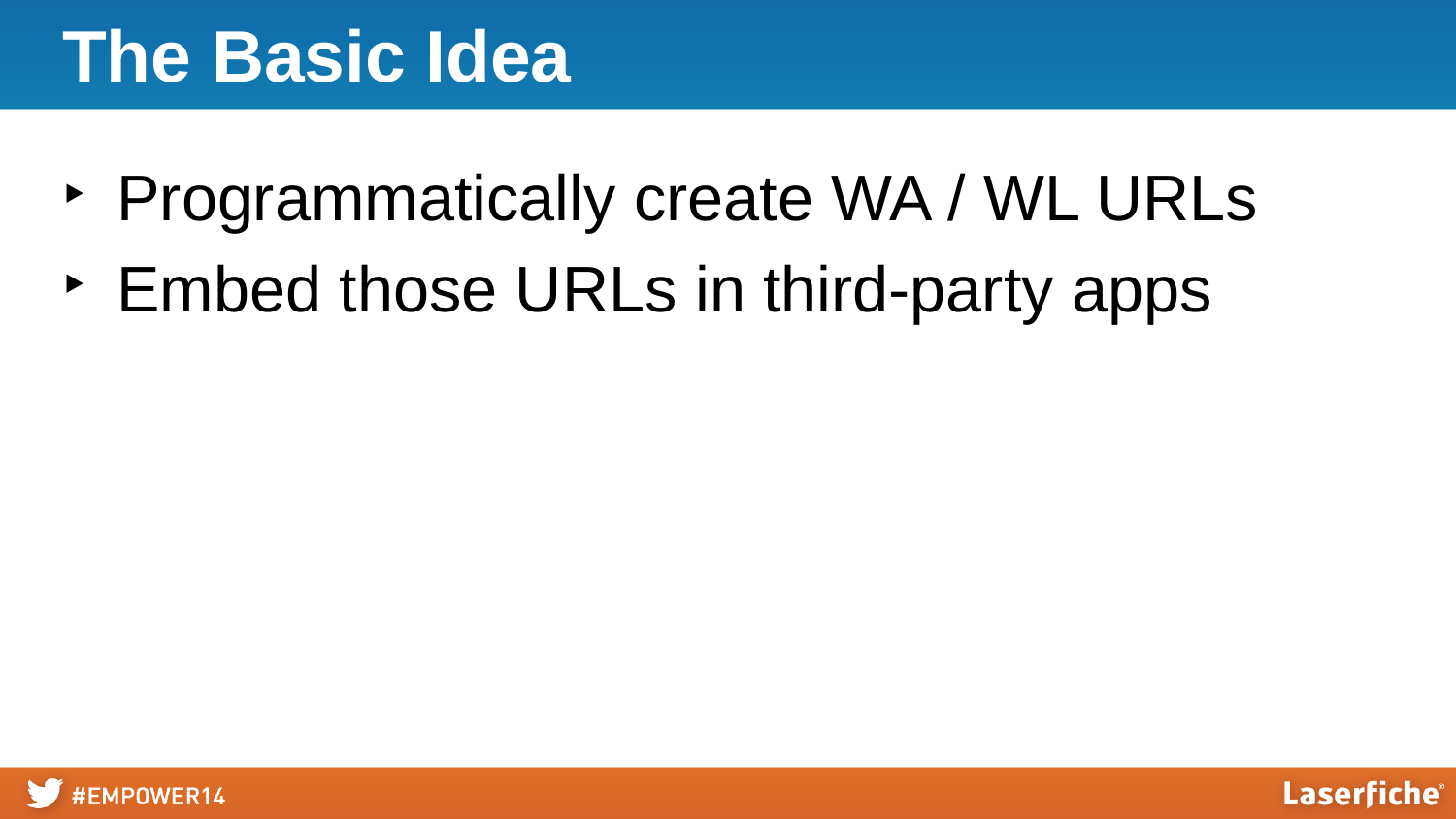

# The Basic Idea
Programmatically create WA / WL URLs
Embed those URLs in third-party apps